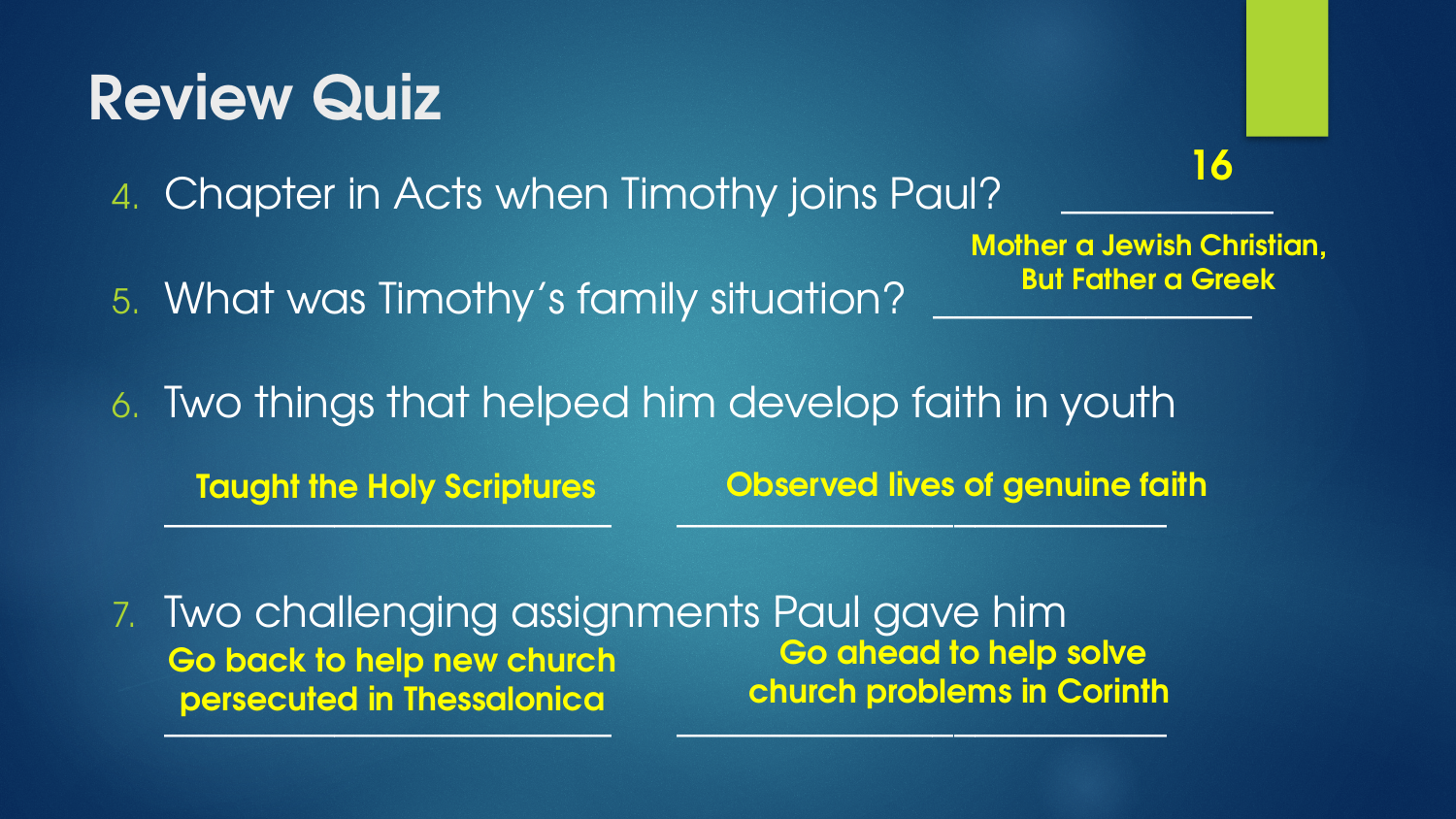

# Review Quiz
16
Chapter in Acts when Timothy joins Paul?	__________
What was Timothy’s family situation?	_______________
Two things that helped him develop faith in youth
	_____________________		_______________________
Two challenging assignments Paul gave him
	_____________________		_______________________
Mother a Jewish Christian,
But Father a Greek
Observed lives of genuine faith
Taught the Holy Scriptures
Go ahead to help solve church problems in Corinth
Go back to help new church
persecuted in Thessalonica